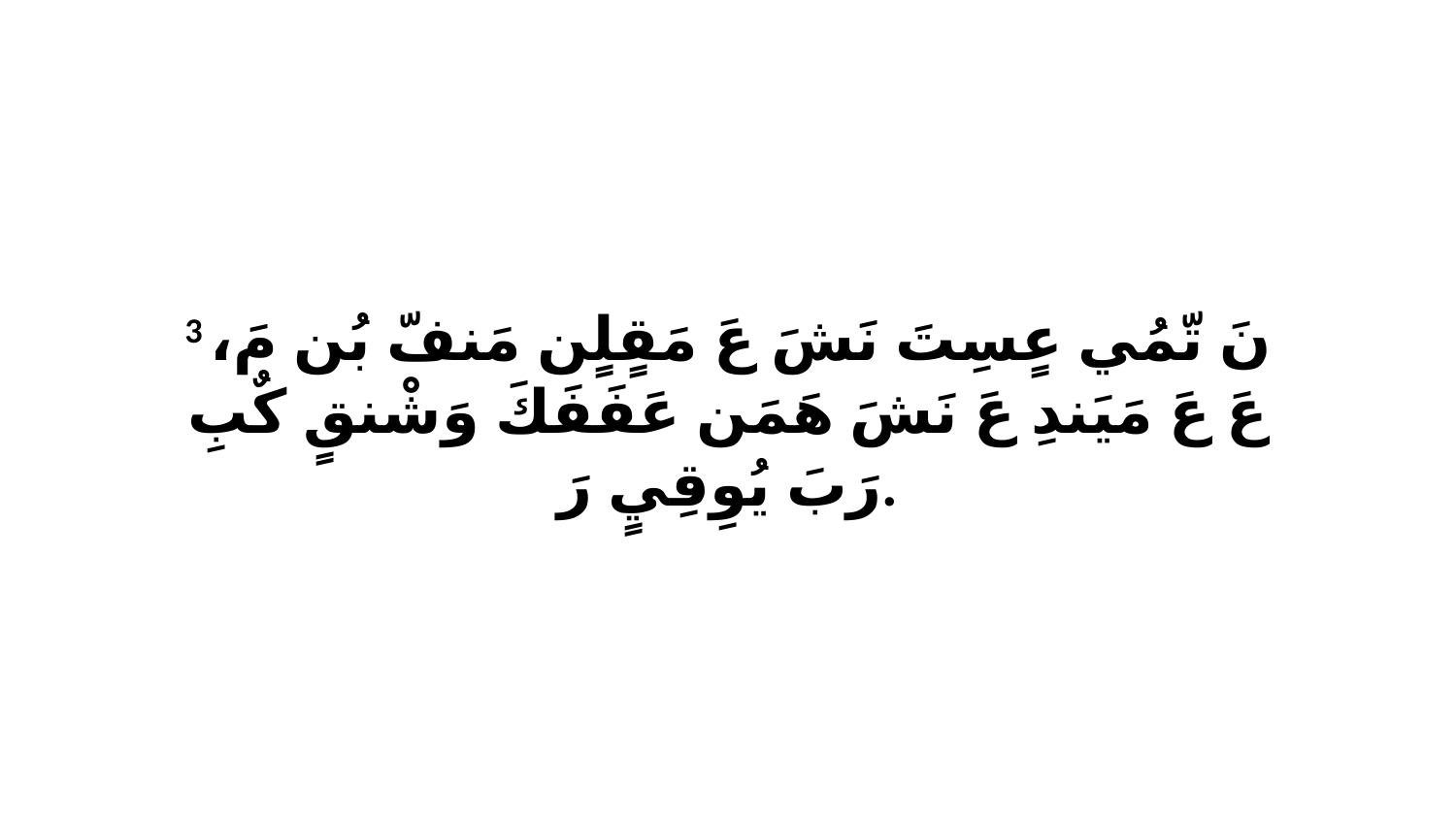

3 نَ تّمُي عٍسِتَ نَشَ عَ مَقٍلٍن مَنفّ بُن مَ، عَ عَ مَيَندِ عَ نَشَ هَمَن عَفَفَكَ وَشْنقٍ كٌبِ رَبَ يُوِقِيٍ رَ.